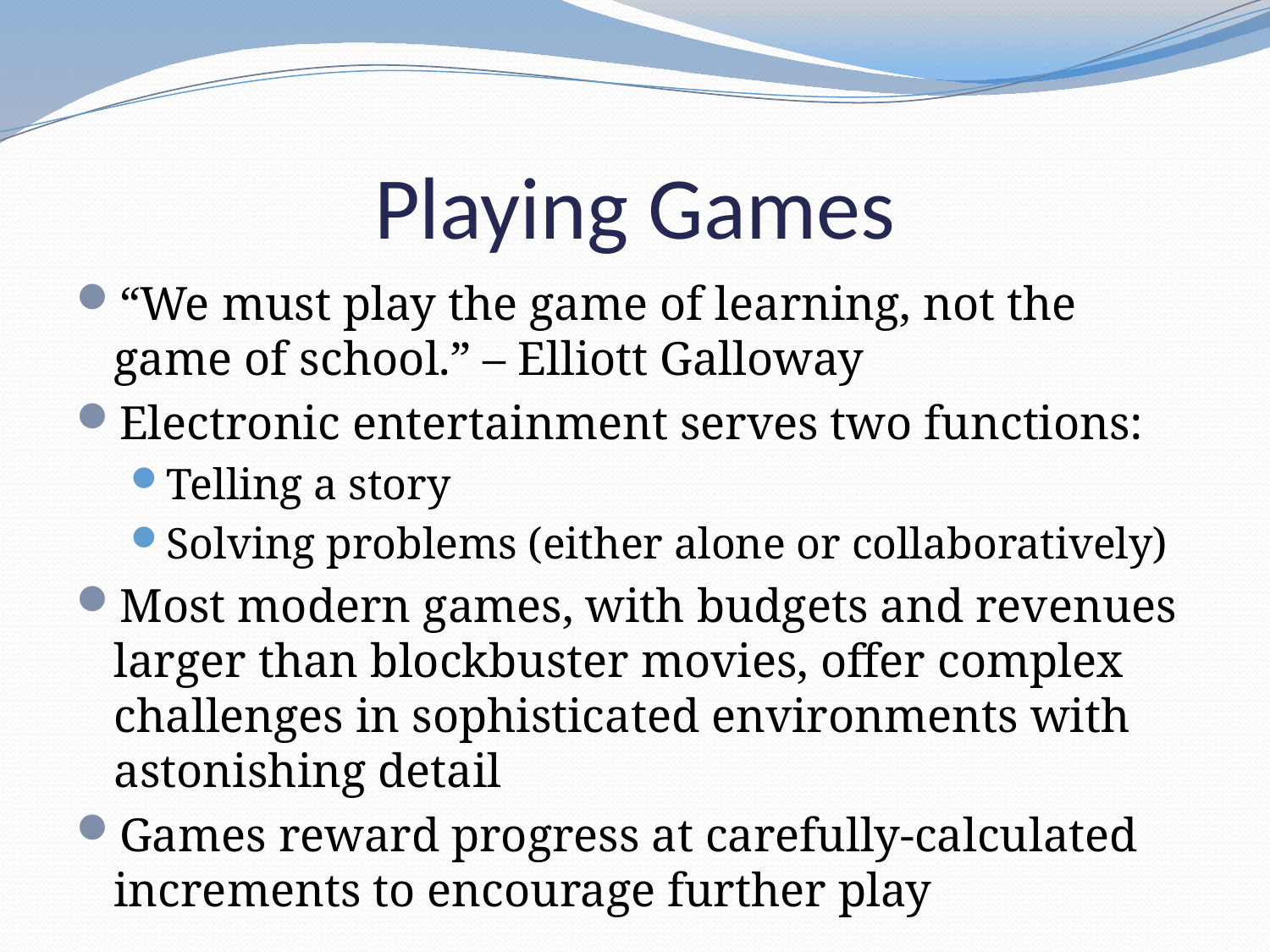

# Playing Games
“We must play the game of learning, not the game of school.” – Elliott Galloway
Electronic entertainment serves two functions:
Telling a story
Solving problems (either alone or collaboratively)
Most modern games, with budgets and revenues larger than blockbuster movies, offer complex challenges in sophisticated environments with astonishing detail
Games reward progress at carefully-calculated increments to encourage further play